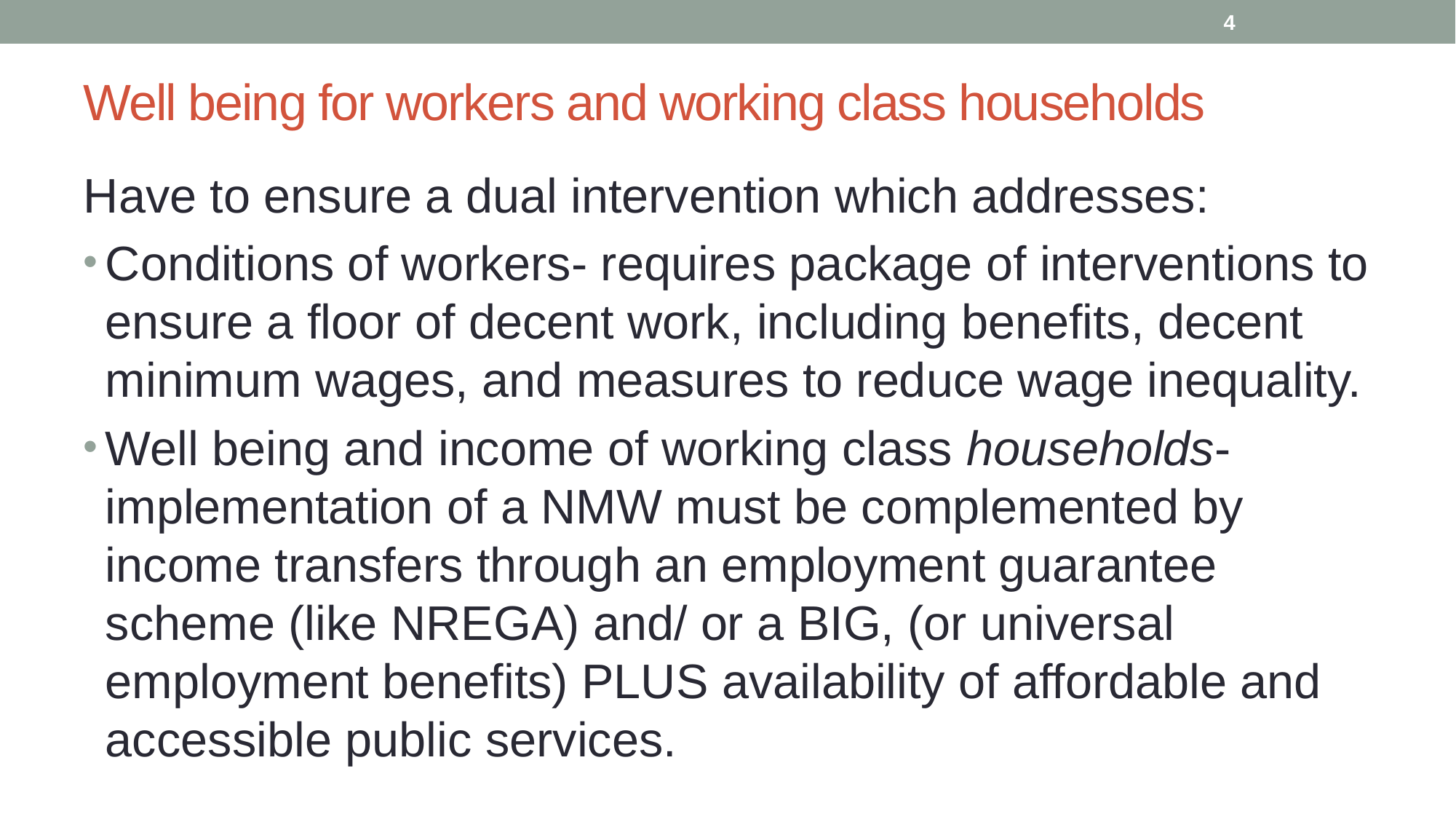

4
# Well being for workers and working class households
Have to ensure a dual intervention which addresses:
Conditions of workers- requires package of interventions to ensure a floor of decent work, including benefits, decent minimum wages, and measures to reduce wage inequality.
Well being and income of working class households- implementation of a NMW must be complemented by income transfers through an employment guarantee scheme (like NREGA) and/ or a BIG, (or universal employment benefits) PLUS availability of affordable and accessible public services.